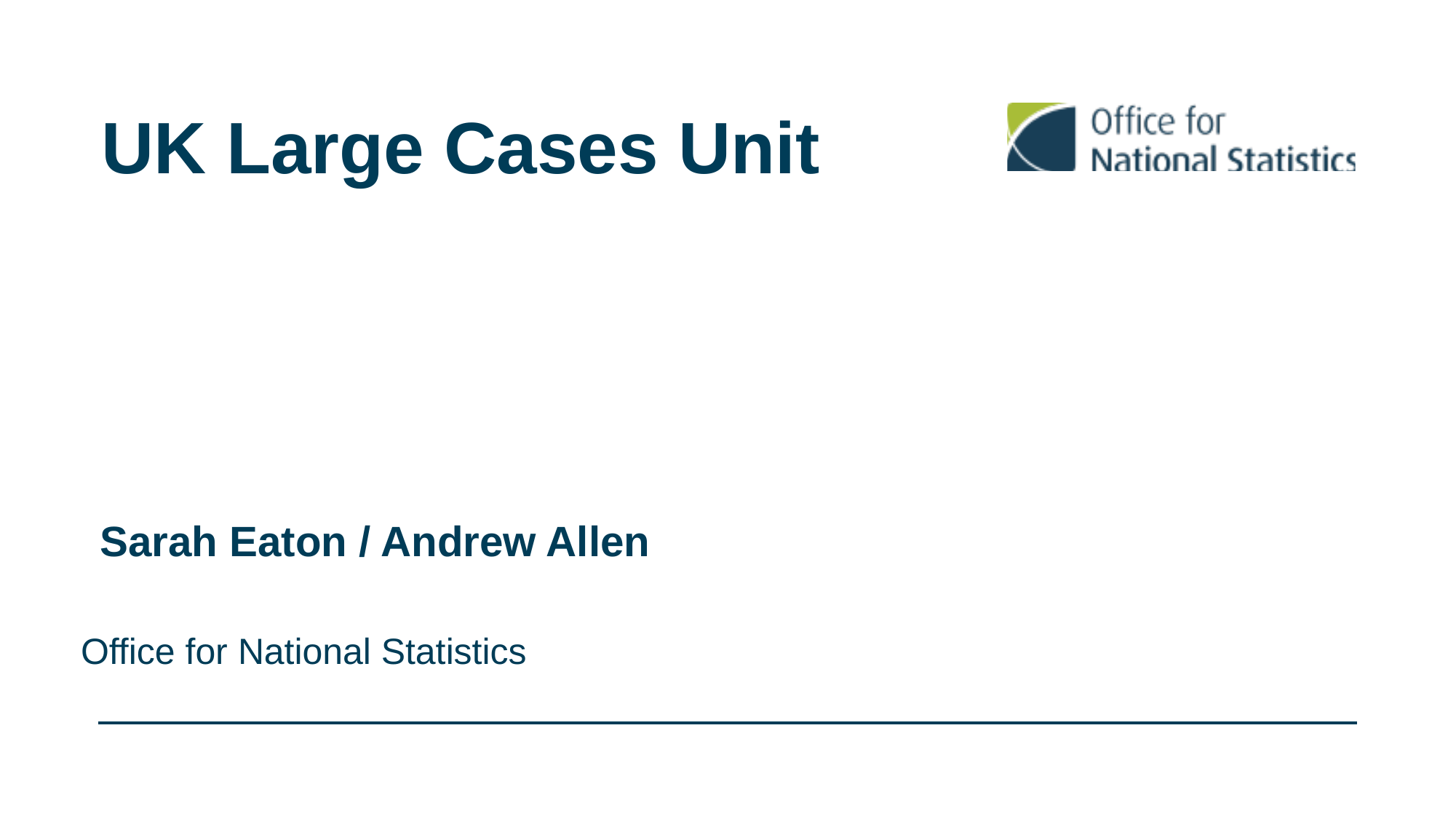

# UK Large Cases Unit

Sarah Eaton / Andrew Allen

Office for National Statistics